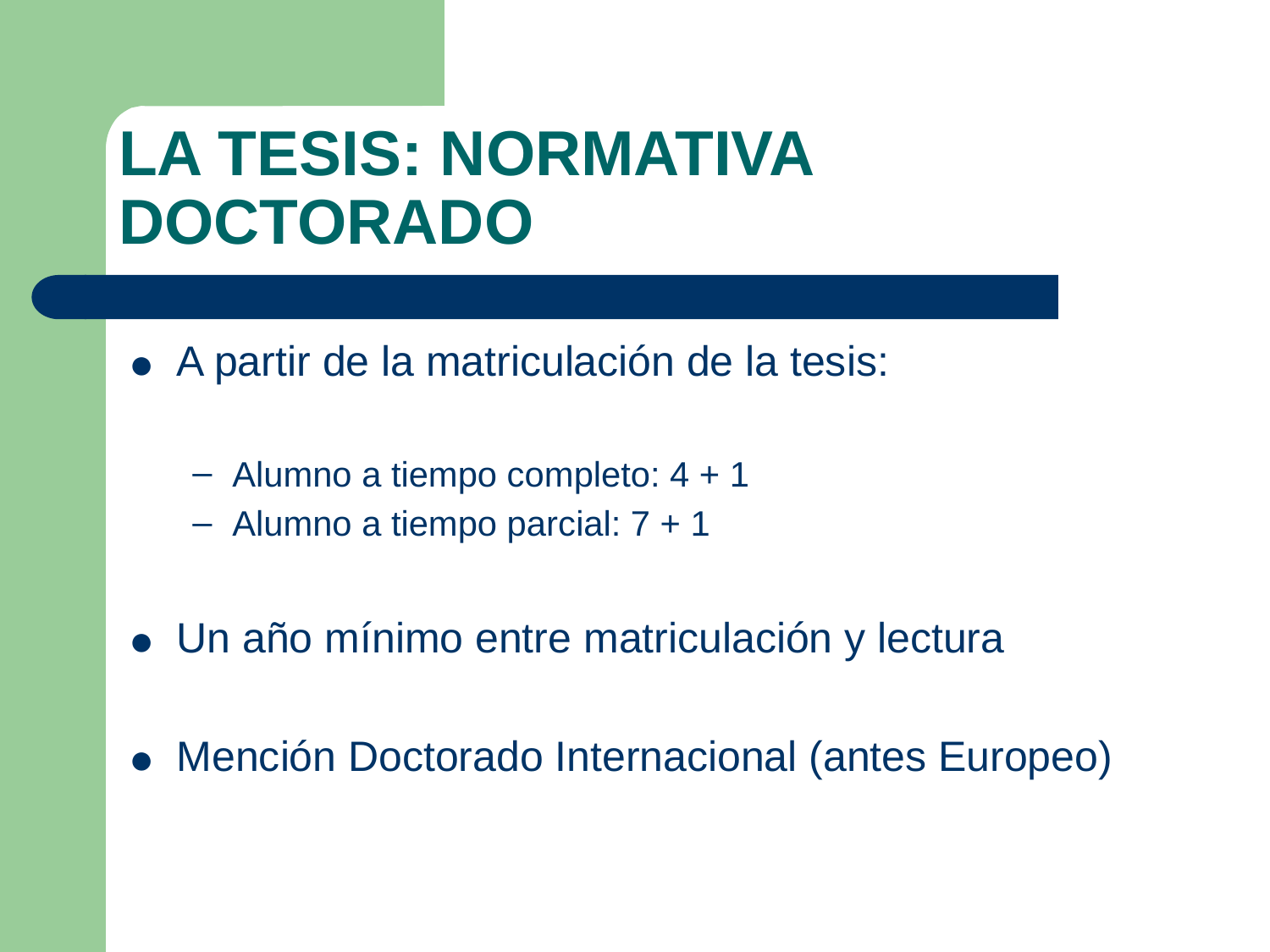

# LA TESIS: NORMATIVA DOCTORADO
A partir de la matriculación de la tesis:

Alumno a tiempo completo: 4 + 1
Alumno a tiempo parcial: 7 + 1

Un año mínimo entre matriculación y lectura

Mención Doctorado Internacional (antes Europeo)